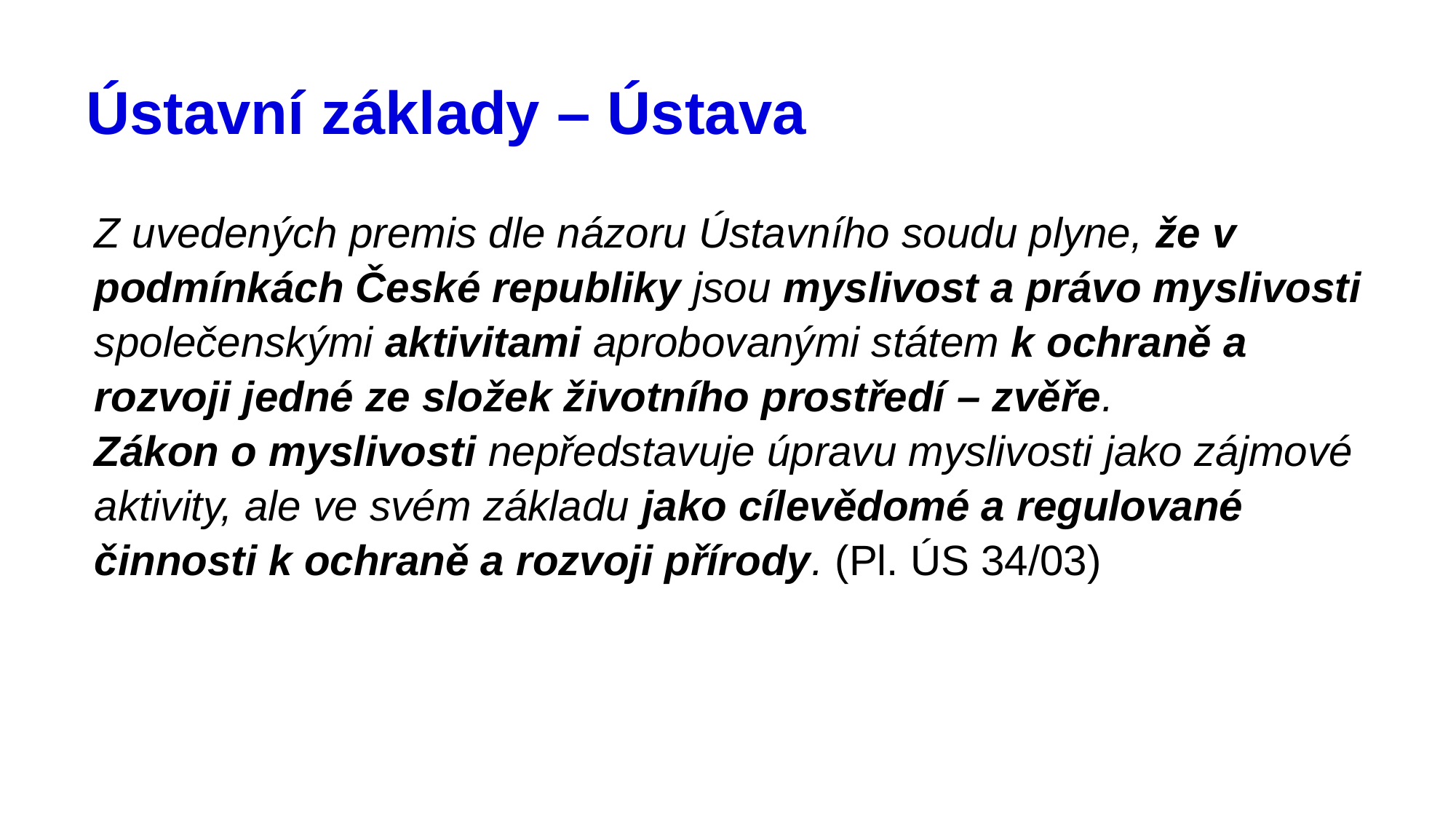

# Ústavní základy – Ústava
Z uvedených premis dle názoru Ústavního soudu plyne, že v podmínkách České republiky jsou myslivost a právo myslivosti společenskými aktivitami aprobovanými státem k ochraně a rozvoji jedné ze složek životního prostředí – zvěře.
Zákon o myslivosti nepředstavuje úpravu myslivosti jako zájmové aktivity, ale ve svém základu jako cílevědomé a regulované činnosti k ochraně a rozvoji přírody. (Pl. ÚS 34/03)